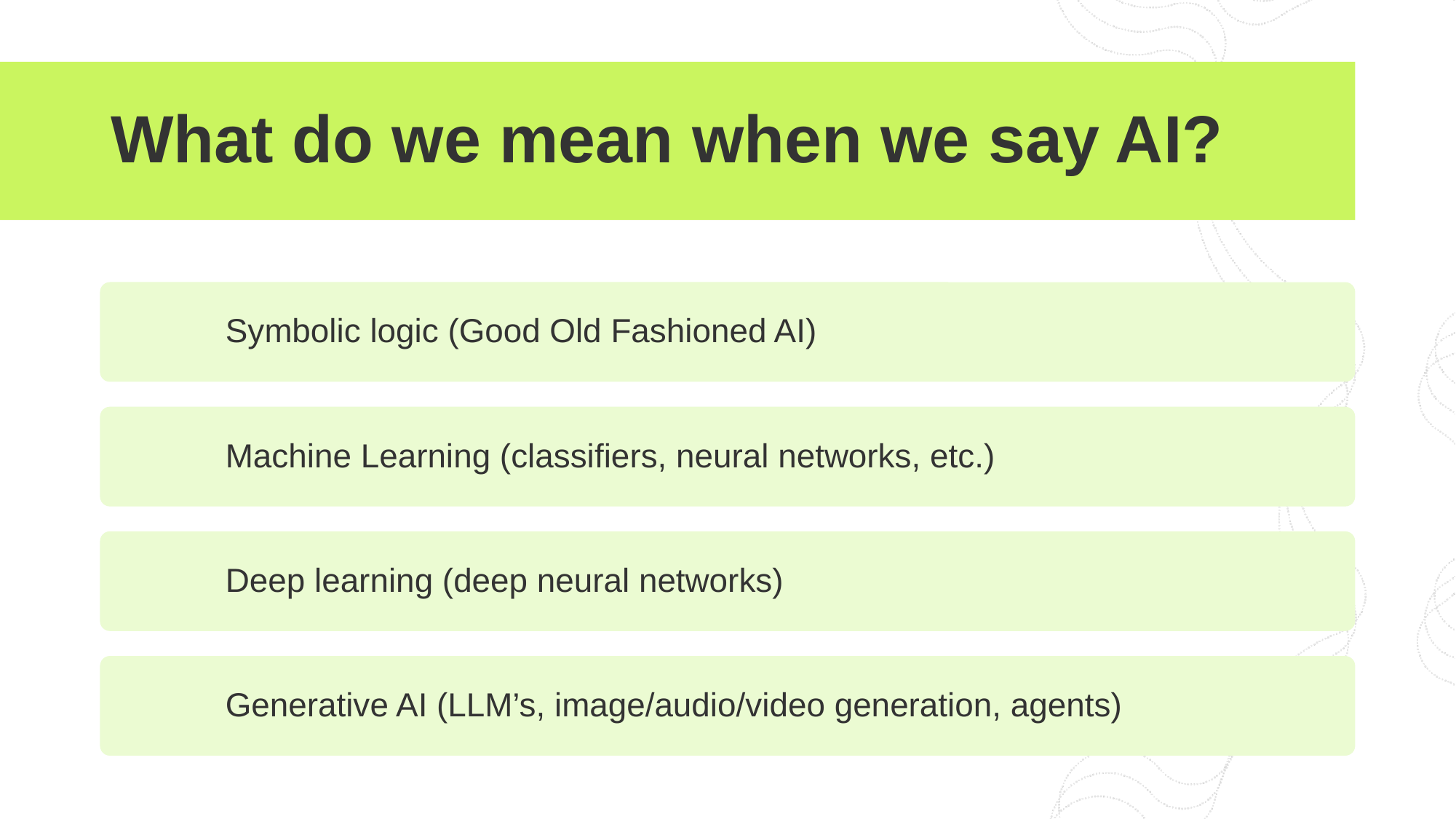

# What do we mean when we say AI?
Symbolic logic (Good Old Fashioned AI)
Machine Learning (classifiers, neural networks, etc.)
Deep learning (deep neural networks)
Generative AI (LLM’s, image/audio/video generation, agents)